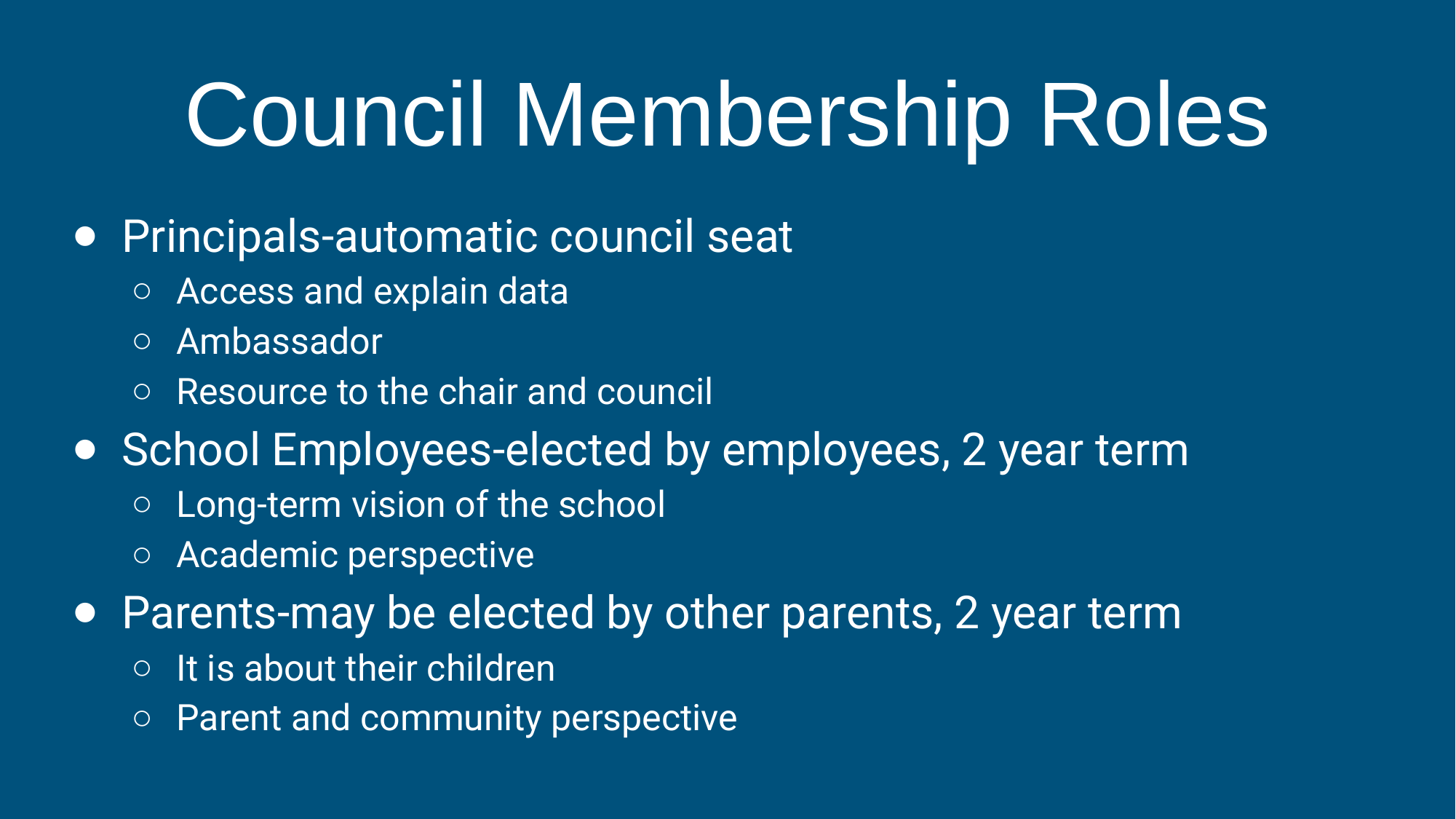

# Council Membership Roles
Principals-automatic council seat
Access and explain data
Ambassador
Resource to the chair and council
School Employees-elected by employees, 2 year term
Long-term vision of the school
Academic perspective
Parents-may be elected by other parents, 2 year term
It is about their children
Parent and community perspective